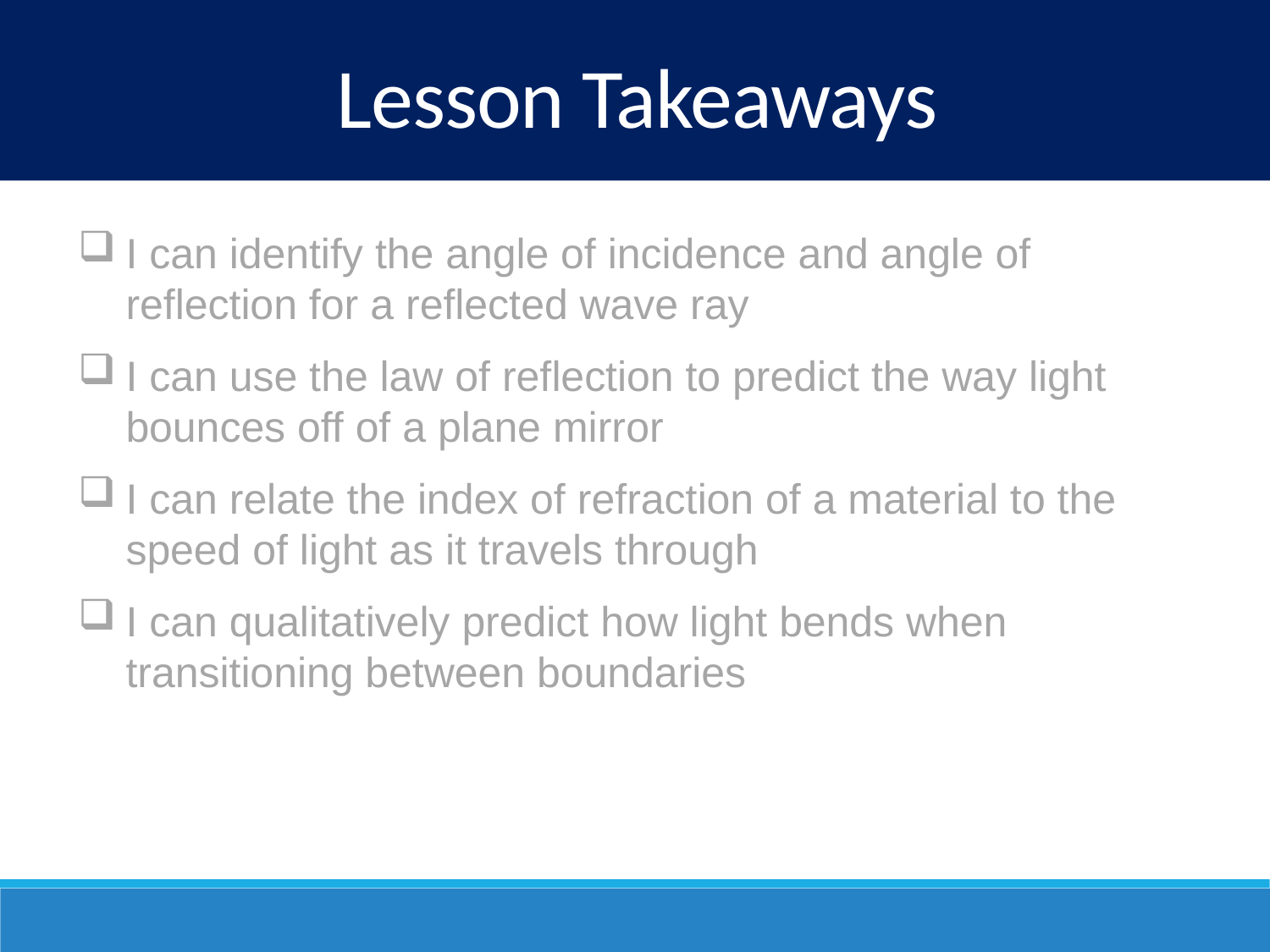

Lesson Takeaways
I can identify the angle of incidence and angle of reflection for a reflected wave ray
I can use the law of reflection to predict the way light bounces off of a plane mirror
I can relate the index of refraction of a material to the speed of light as it travels through
I can qualitatively predict how light bends when transitioning between boundaries